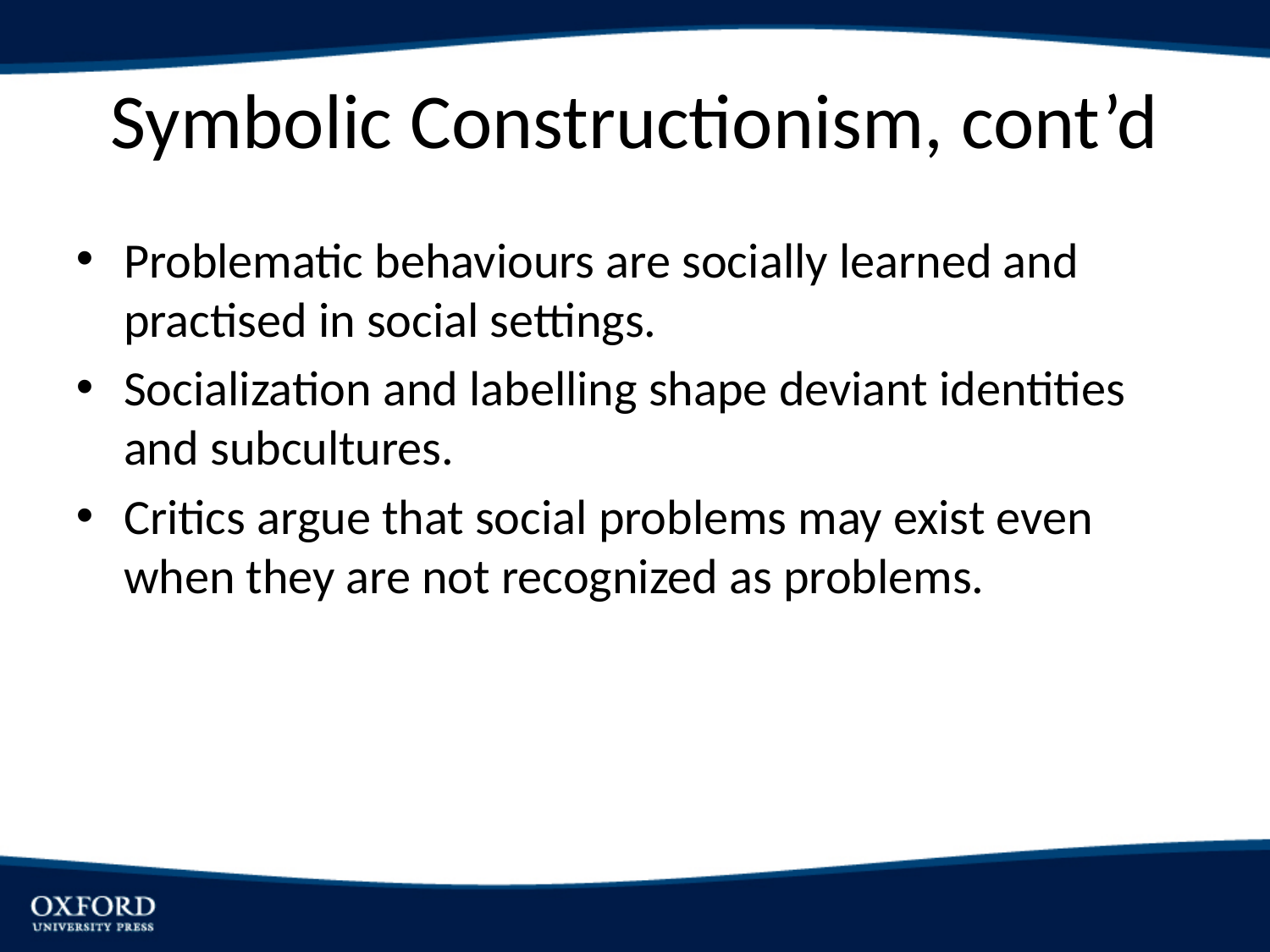

# Symbolic Constructionism, cont’d
Problematic behaviours are socially learned and practised in social settings.
Socialization and labelling shape deviant identities and subcultures.
Critics argue that social problems may exist even when they are not recognized as problems.